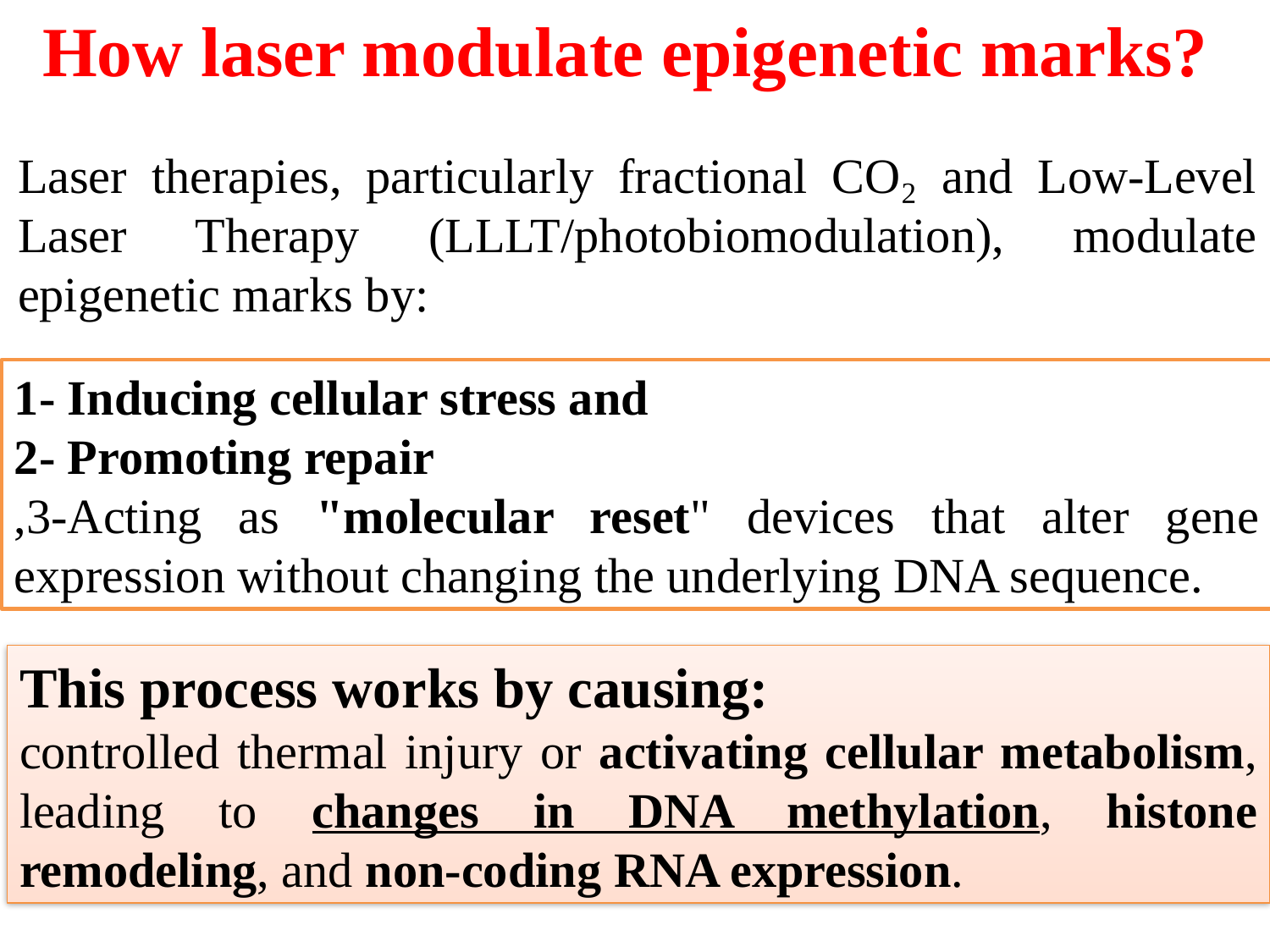

How laser modulate epigenetic marks?
Laser therapies, particularly fractional CO₂ and Low-Level Laser Therapy (LLLT/photobiomodulation), modulate epigenetic marks by:
1- Inducing cellular stress and
2- Promoting repair
,3-Acting as "molecular reset" devices that alter gene expression without changing the underlying DNA sequence.
This process works by causing:
controlled thermal injury or activating cellular metabolism, leading to changes in DNA methylation, histone remodeling, and non-coding RNA expression.